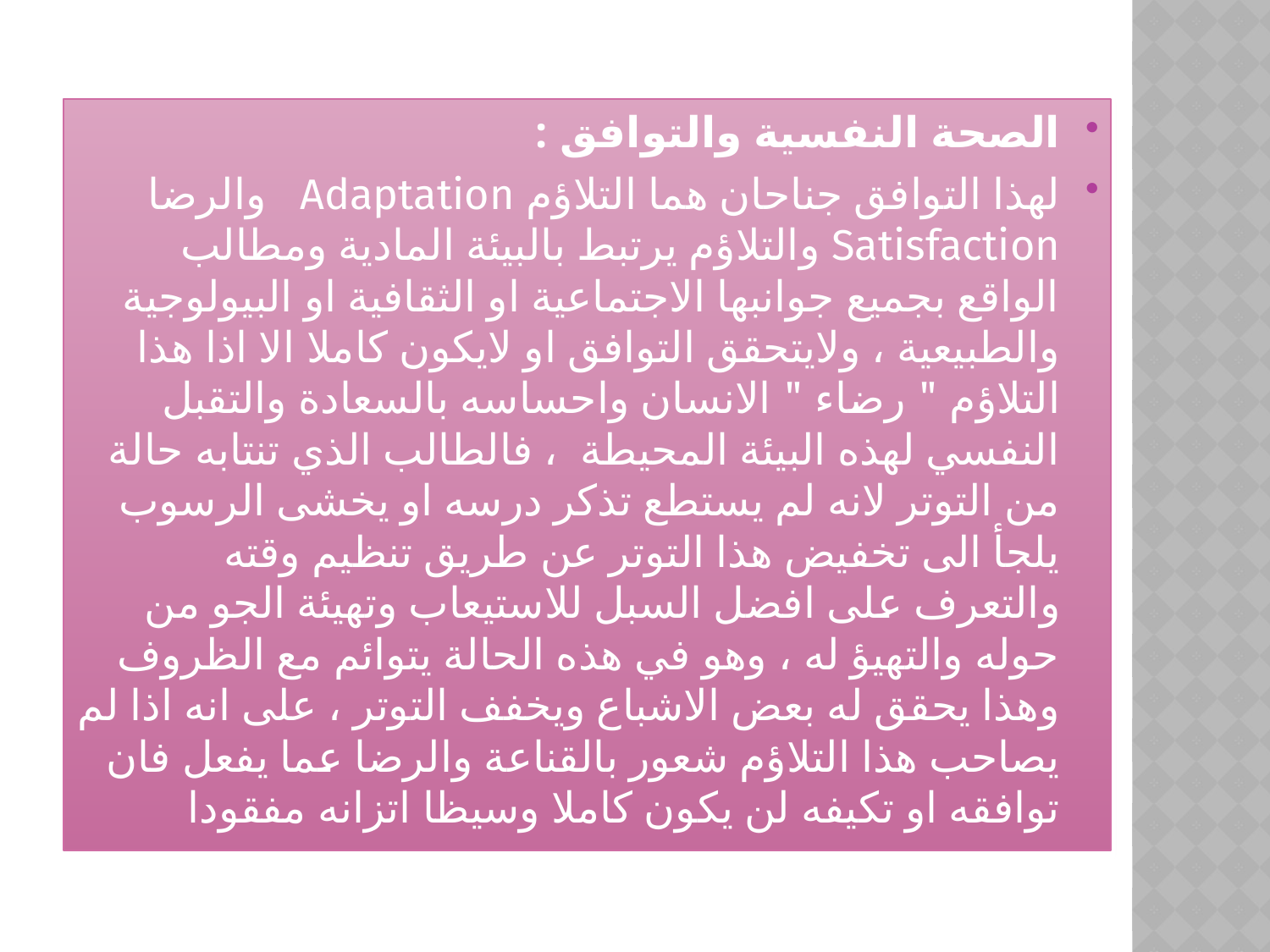

الصحة النفسية والتوافق :
لهذا التوافق جناحان هما التلاؤم Adaptation   والرضا Satisfaction والتلاؤم يرتبط بالبيئة المادية ومطالب الواقع بجميع جوانبها الاجتماعية او الثقافية او البيولوجية والطبيعية ، ولايتحقق التوافق او لايكون كاملا الا اذا هذا التلاؤم " رضاء " الانسان واحساسه بالسعادة والتقبل النفسي لهذه البيئة المحيطة  ، فالطالب الذي تنتابه حالة من التوتر لانه لم يستطع تذكر درسه او يخشى الرسوب يلجأ الى تخفيض هذا التوتر عن طريق تنظيم وقته والتعرف على افضل السبل للاستيعاب وتهيئة الجو من حوله والتهيؤ له ، وهو في هذه الحالة يتوائم مع الظروف وهذا يحقق له بعض الاشباع ويخفف التوتر ، على انه اذا لم يصاحب هذا التلاؤم شعور بالقناعة والرضا عما يفعل فان توافقه او تكيفه لن يكون كاملا وسيظا اتزانه مفقودا